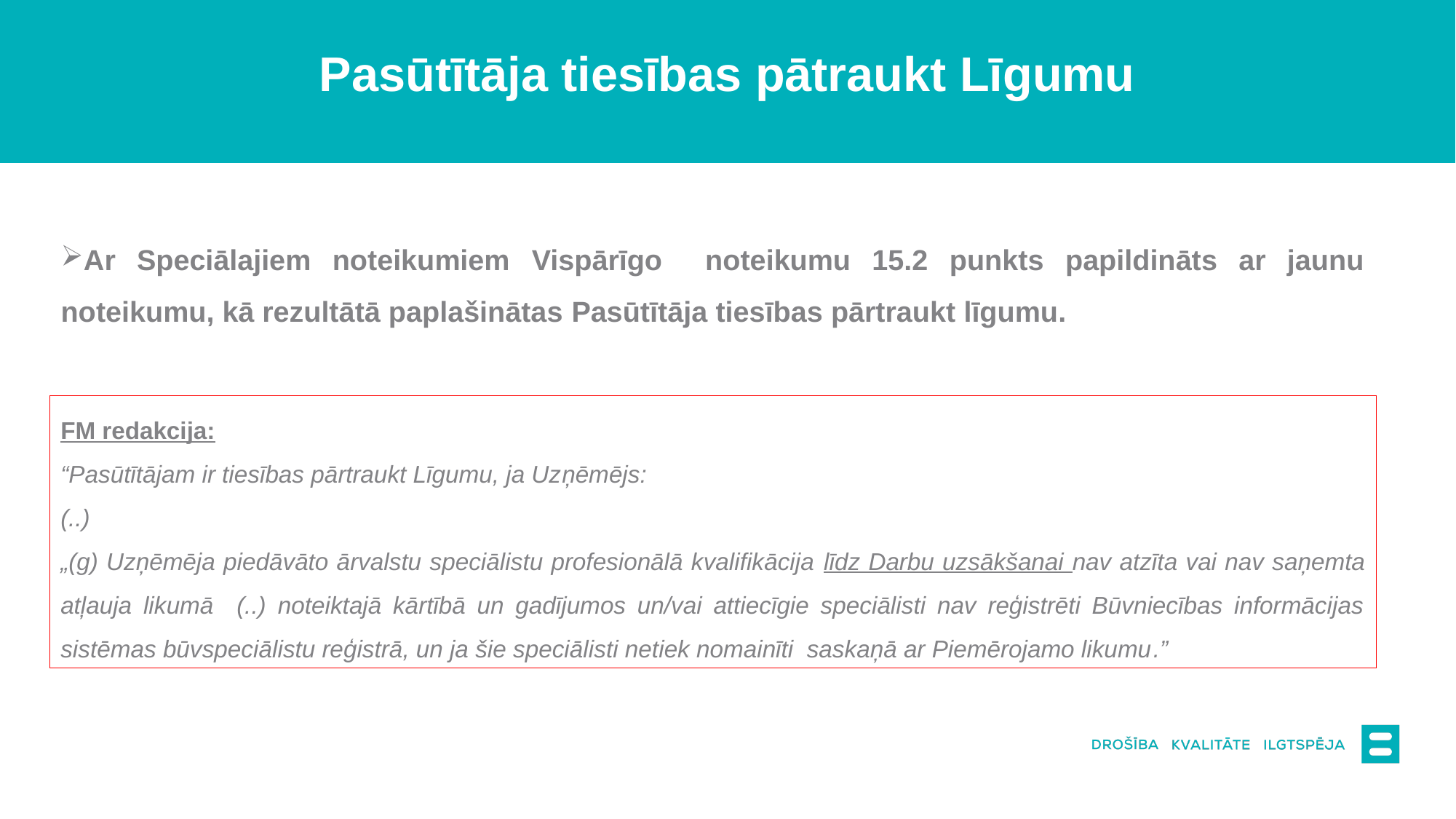

# Pasūtītāja tiesības pātraukt Līgumu
Ar Speciālajiem noteikumiem Vispārīgo  noteikumu 15.2 punkts papildināts ar jaunu noteikumu, kā rezultātā paplašinātas Pasūtītāja tiesības pārtraukt līgumu.

FM redakcija:
“Pasūtītājam ir tiesības pārtraukt Līgumu, ja Uzņēmējs:
(..)
„(g) Uzņēmēja piedāvāto ārvalstu speciālistu profesionālā kvalifikācija līdz Darbu uzsākšanai nav atzīta vai nav saņemta atļauja likumā  (..) noteiktajā kārtībā un gadījumos un/vai attiecīgie speciālisti nav reģistrēti Būvniecības informācijas sistēmas būvspeciālistu reģistrā, un ja šie speciālisti netiek nomainīti  saskaņā ar Piemērojamo likumu.”